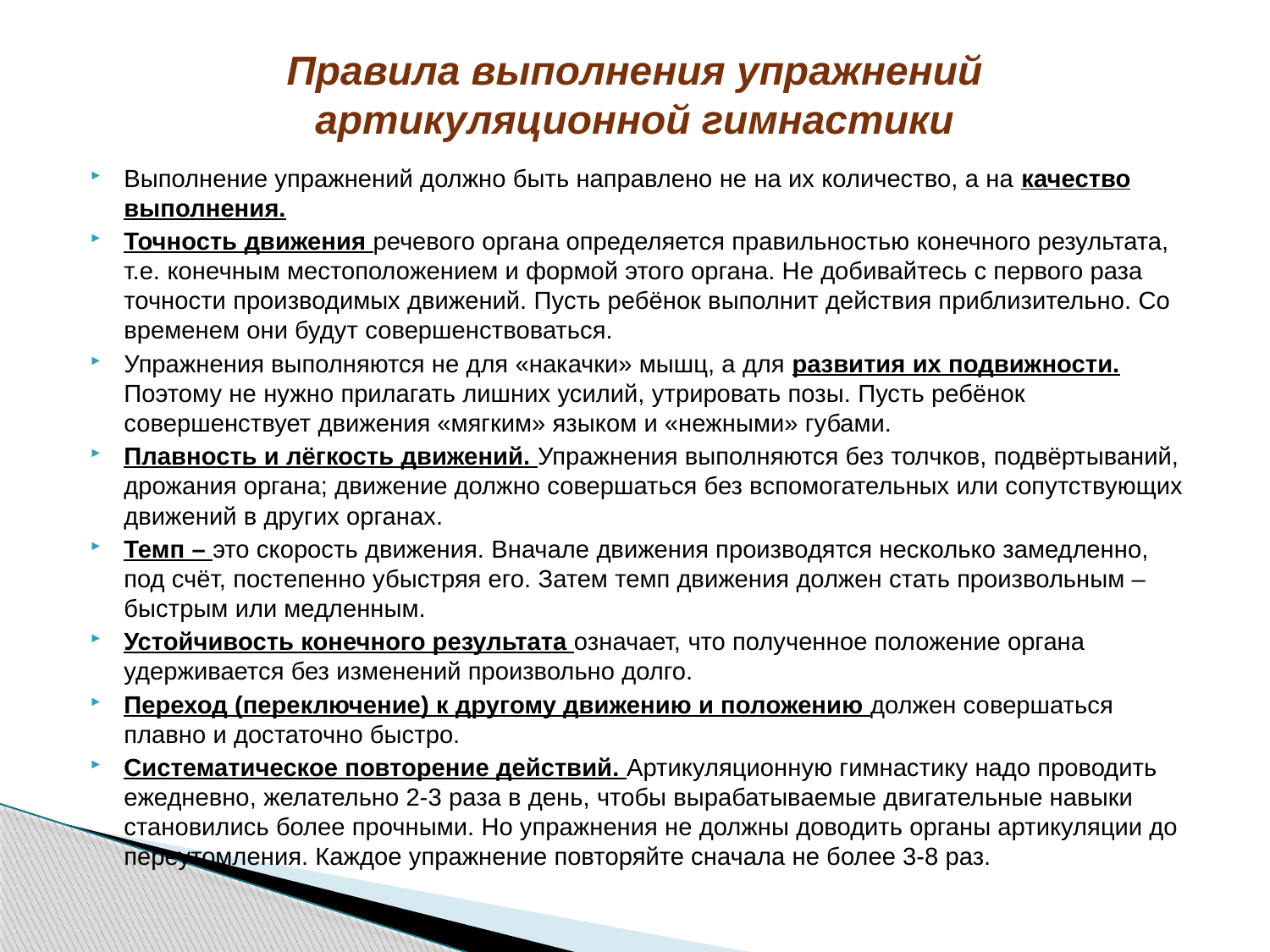

# Правила выполнения упражнений артикуляционной гимнастики
Выполнение упражнений должно быть направлено не на их количество, а на качество выполнения.
Точность движения речевого органа определяется правильностью конечного результата, т.е. конечным местоположением и формой этого органа. Не добивайтесь с первого раза точности производимых движений. Пусть ребёнок выполнит действия приблизительно. Со временем они будут совершенствоваться.
Упражнения выполняются не для «накачки» мышц, а для развития их подвижности. Поэтому не нужно прилагать лишних усилий, утрировать позы. Пусть ребёнок совершенствует движения «мягким» языком и «нежными» губами.
Плавность и лёгкость движений. Упражнения выполняются без толчков, подвёртываний, дрожания органа; движение должно совершаться без вспомогательных или сопутствующих движений в других органах.
Темп – это скорость движения. Вначале движения производятся несколько замедленно, под счёт, постепенно убыстряя его. Затем темп движения должен стать произвольным – быстрым или медленным.
Устойчивость конечного результата означает, что полученное положение органа удерживается без изменений произвольно долго.
Переход (переключение) к другому движению и положению должен совершаться плавно и достаточно быстро.
Систематическое повторение действий. Артикуляционную гимнастику надо проводить ежедневно, желательно 2-3 раза в день, чтобы вырабатываемые двигательные навыки становились более прочными. Но упражнения не должны доводить органы артикуляции до переутомления. Каждое упражнение повторяйте сначала не более 3-8 раз.